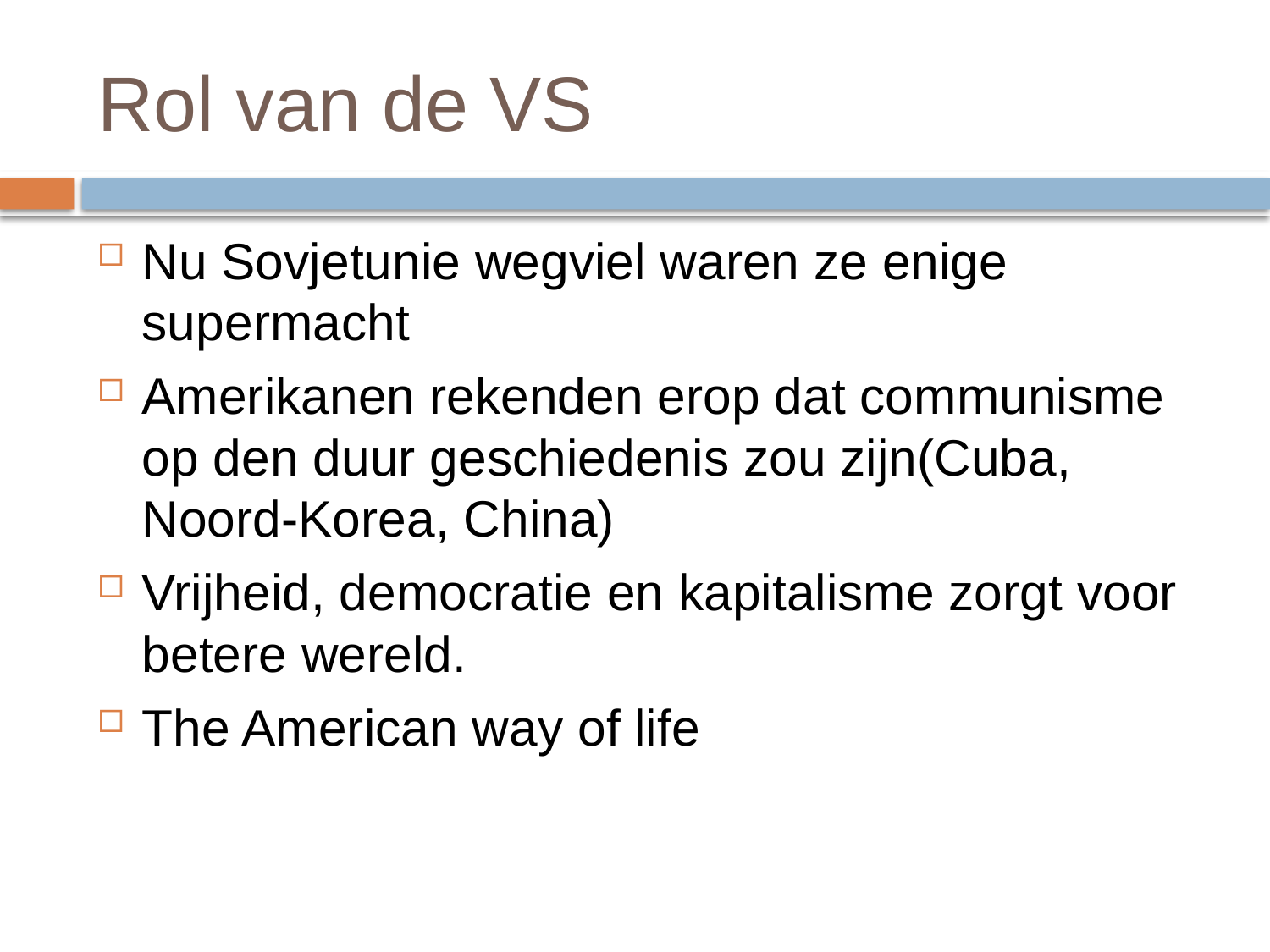

# Rol van de VS
Nu Sovjetunie wegviel waren ze enige supermacht
Amerikanen rekenden erop dat communisme op den duur geschiedenis zou zijn(Cuba, Noord-Korea, China)
Vrijheid, democratie en kapitalisme zorgt voor betere wereld.
The American way of life